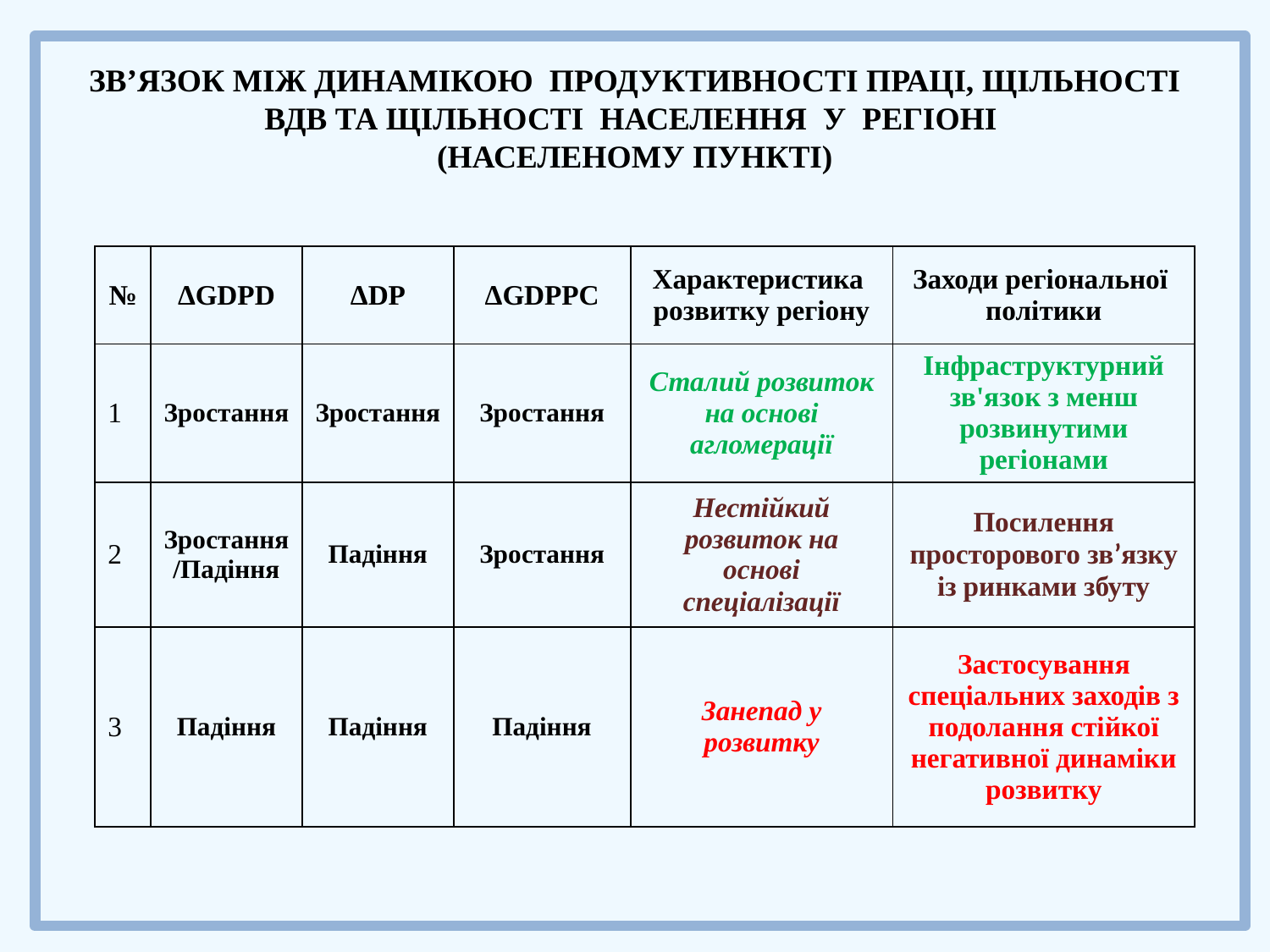

# ЗВ’ЯЗОК МІЖ ДИНАМІКОЮ  ПРОДУКТИВНОСТІ ПРАЦІ, ЩІЛЬНОСТІ ВДВ ТА ЩІЛЬНОСТІ  НАСЕЛЕННЯ  У  РЕГІОНІ (НАСЕЛЕНОМУ ПУНКТІ)
| № | ΔGDPD | ΔDP | ΔGDPPC | Характеристика розвитку регіону | Заходи регіональної політики |
| --- | --- | --- | --- | --- | --- |
| 1 | Зростання | Зростання | Зростання | Сталий розвиток на основі агломерації | Інфраструктурний зв'язок з менш розвинутими регіонами |
| 2 | Зростання /Падіння | Падіння | Зростання | Нестійкий розвиток на основі спеціалізації | Посилення просторового зв’язку із ринками збуту |
| 3 | Падіння | Падіння | Падіння | Занепад у розвитку | Застосування спеціальних заходів з подолання стійкої негативної динаміки розвитку |